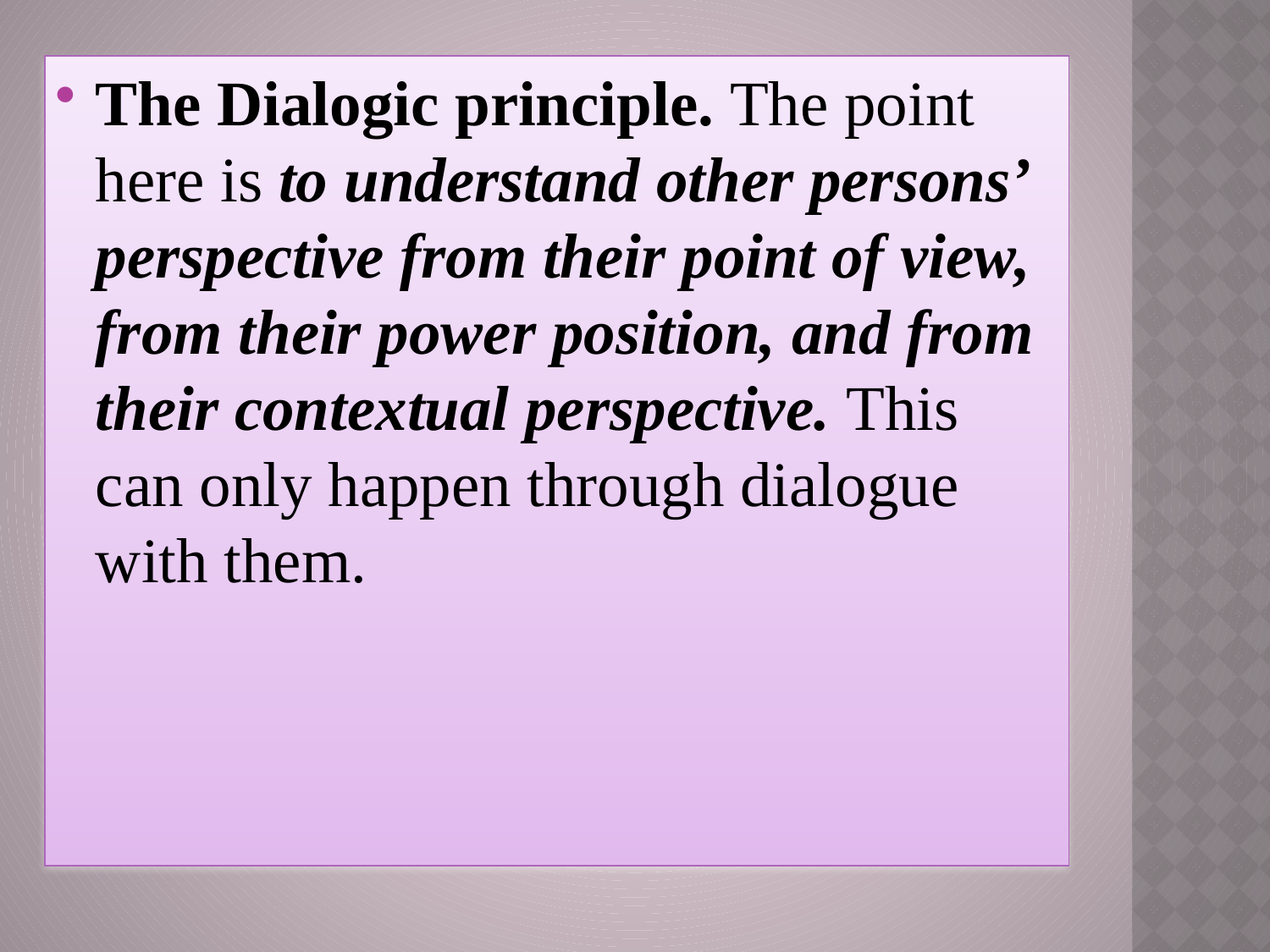

The Dialogic principle. The point here is to understand other persons’ perspective from their point of view, from their power position, and from their contextual perspective. This can only happen through dialogue with them.